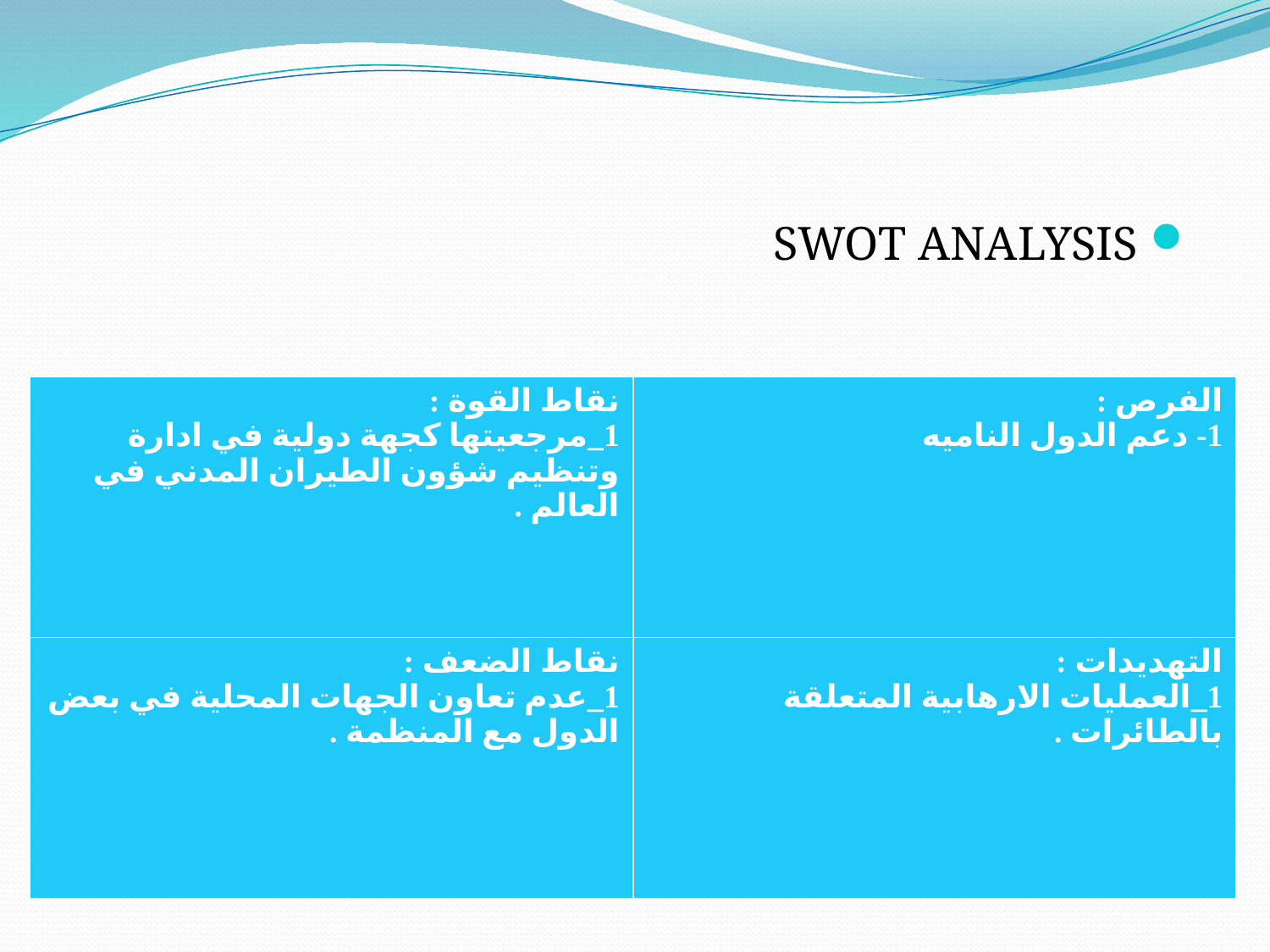

SWOT ANALYSIS

| نقاط القوة : 1\_مرجعيتها كجهة دولية في ادارة وتنظيم شؤون الطيران المدني في العالم . | الفرص : 1- دعم الدول الناميه |
| --- | --- |
| نقاط الضعف : 1\_عدم تعاون الجهات المحلية في بعض الدول مع المنظمة . | التهديدات : 1\_العمليات الارهابية المتعلقة بالطائرات . |